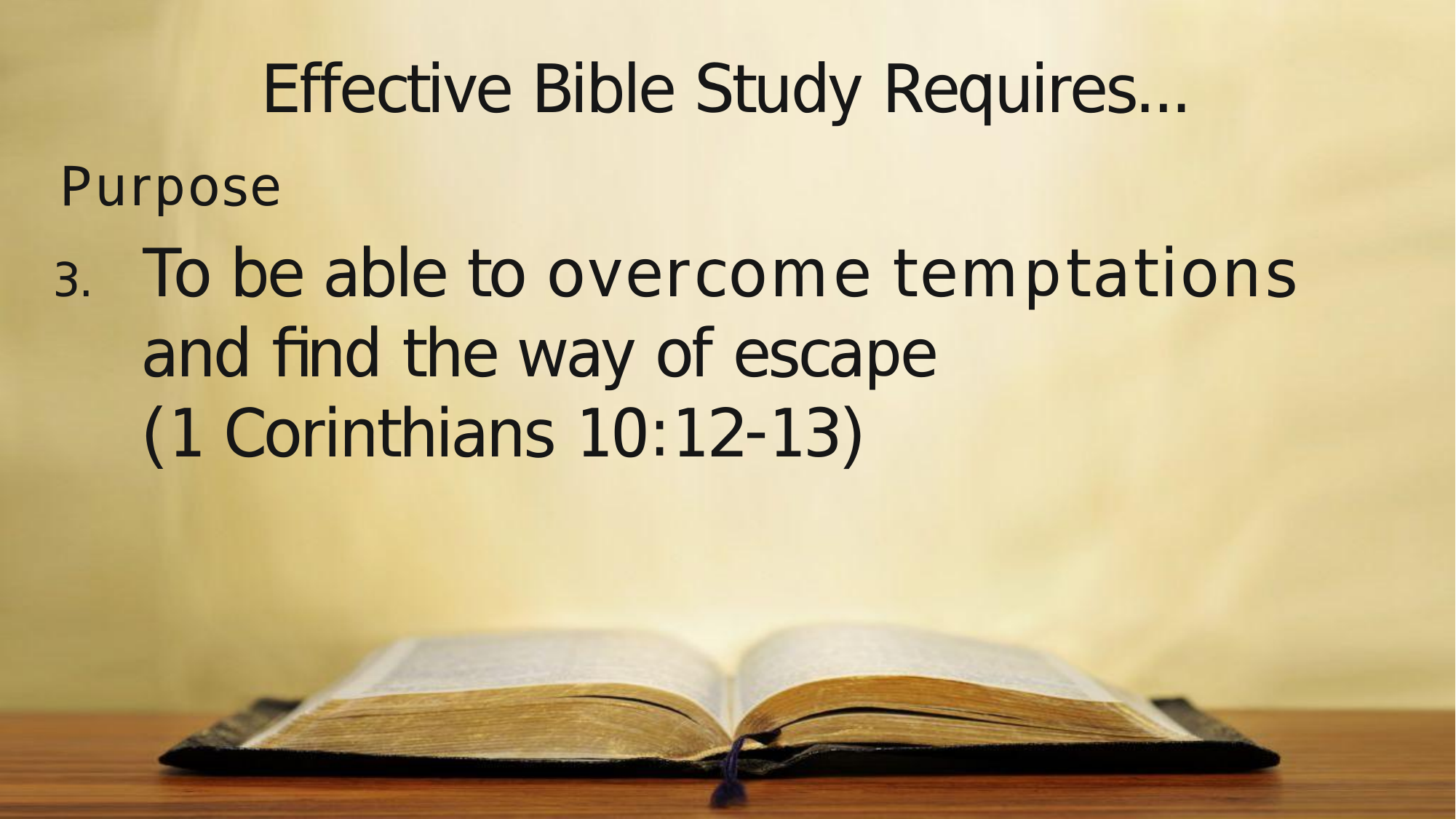

# Effective Bible Study Requires…
 Purpose
To be able to overcome temptations and find the way of escape
(1 Corinthians 10:12-13)